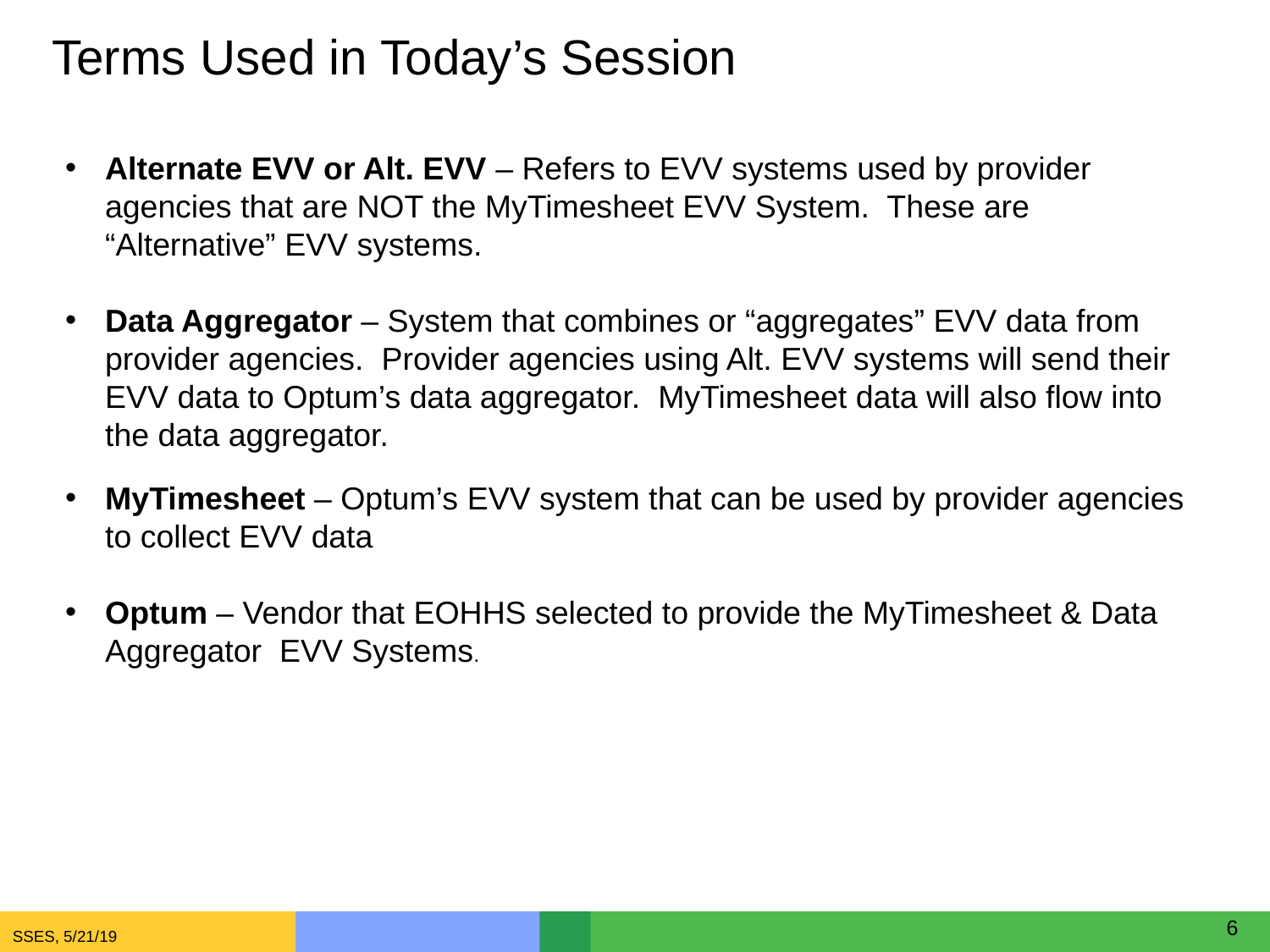

# Terms Used in Today’s Session

Alternate EVV or Alt. EVV – Refers to EVV systems used by provider agencies that are NOT the MyTimesheet EVV System.  These are “Alternative” EVV systems.

Data Aggregator – System that combines or “aggregates” EVV data from provider agencies.  Provider agencies using Alt. EVV systems will send their EVV data to Optum’s data aggregator.  MyTimesheet data will also flow into the data aggregator.

MyTimesheet – Optum’s EVV system that can be used by provider agencies to collect EVV data

Optum – Vendor that EOHHS selected to provide the MyTimesheet & Data Aggregator  EVV Systems.
6
SSES, 5/21/19